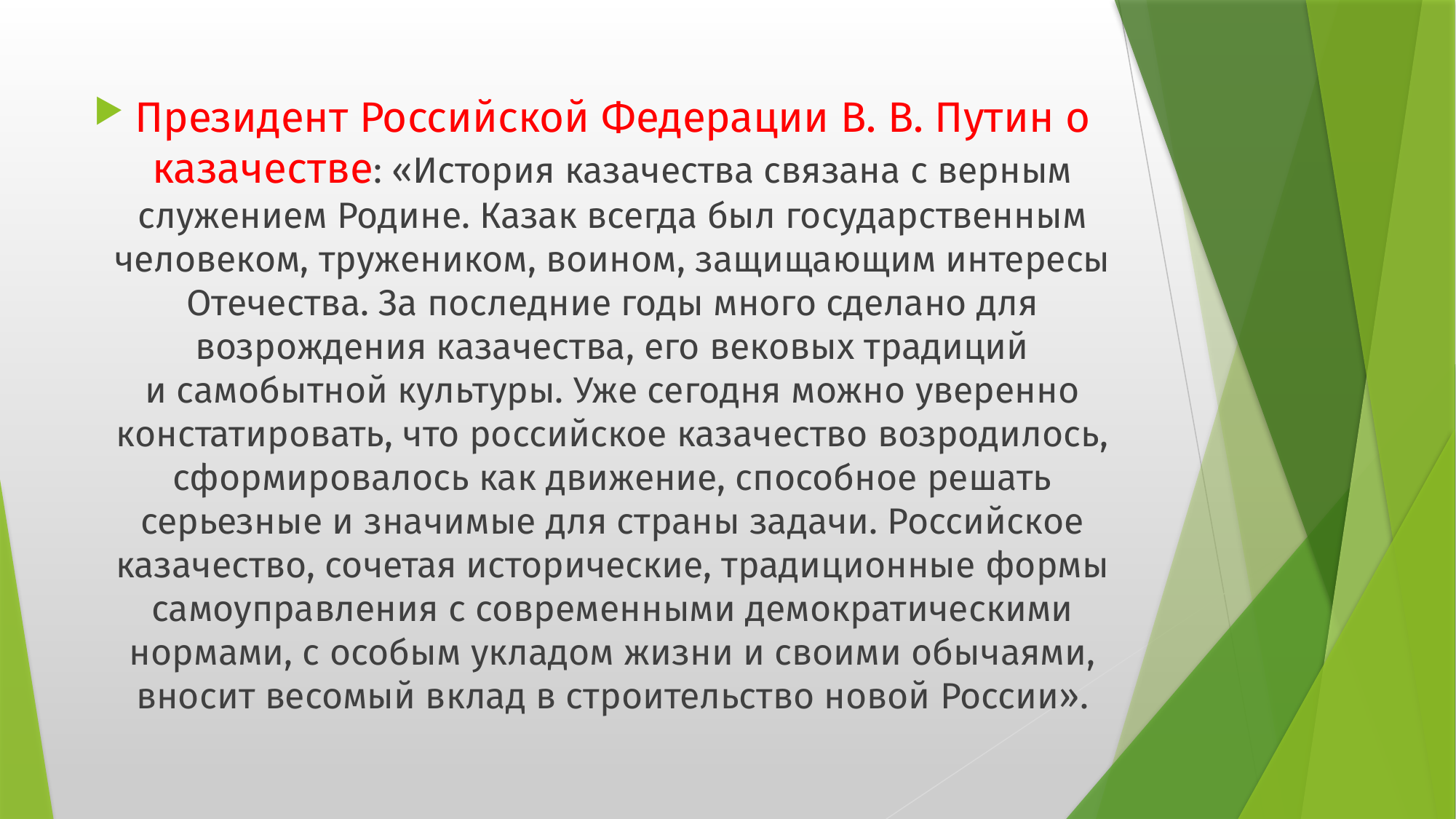

Президент Российской Федерации В. В. Путин о казачестве: «История казачества связана с верным служением Родине. Казак всегда был государственным человеком, тружеником, воином, защищающим интересы Отечества. За последние годы много сделано для возрождения казачества, его вековых традиций и самобытной культуры. Уже сегодня можно уверенно констатировать, что российское казачество возродилось, сформировалось как движение, способное решать серьезные и значимые для страны задачи. Российское казачество, сочетая исторические, традиционные формы самоуправления с современными демократическими нормами, с особым укладом жизни и своими обычаями, вносит весомый вклад в строительство новой России».